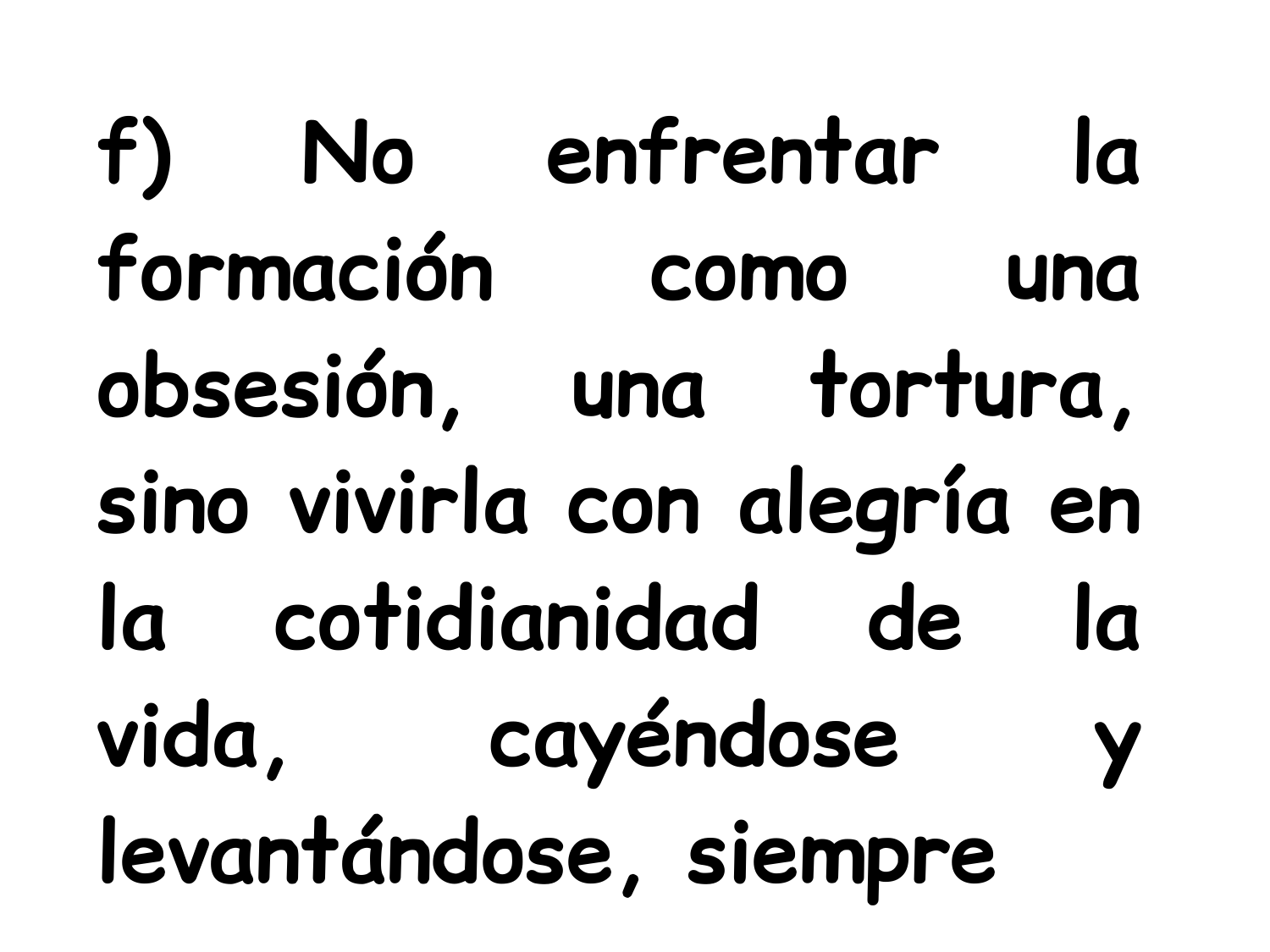

f) No enfrentar la formación como una obsesión, una tortura, sino vivirla con alegría en la cotidianidad de la vida, cayéndose y levantándose, siempre